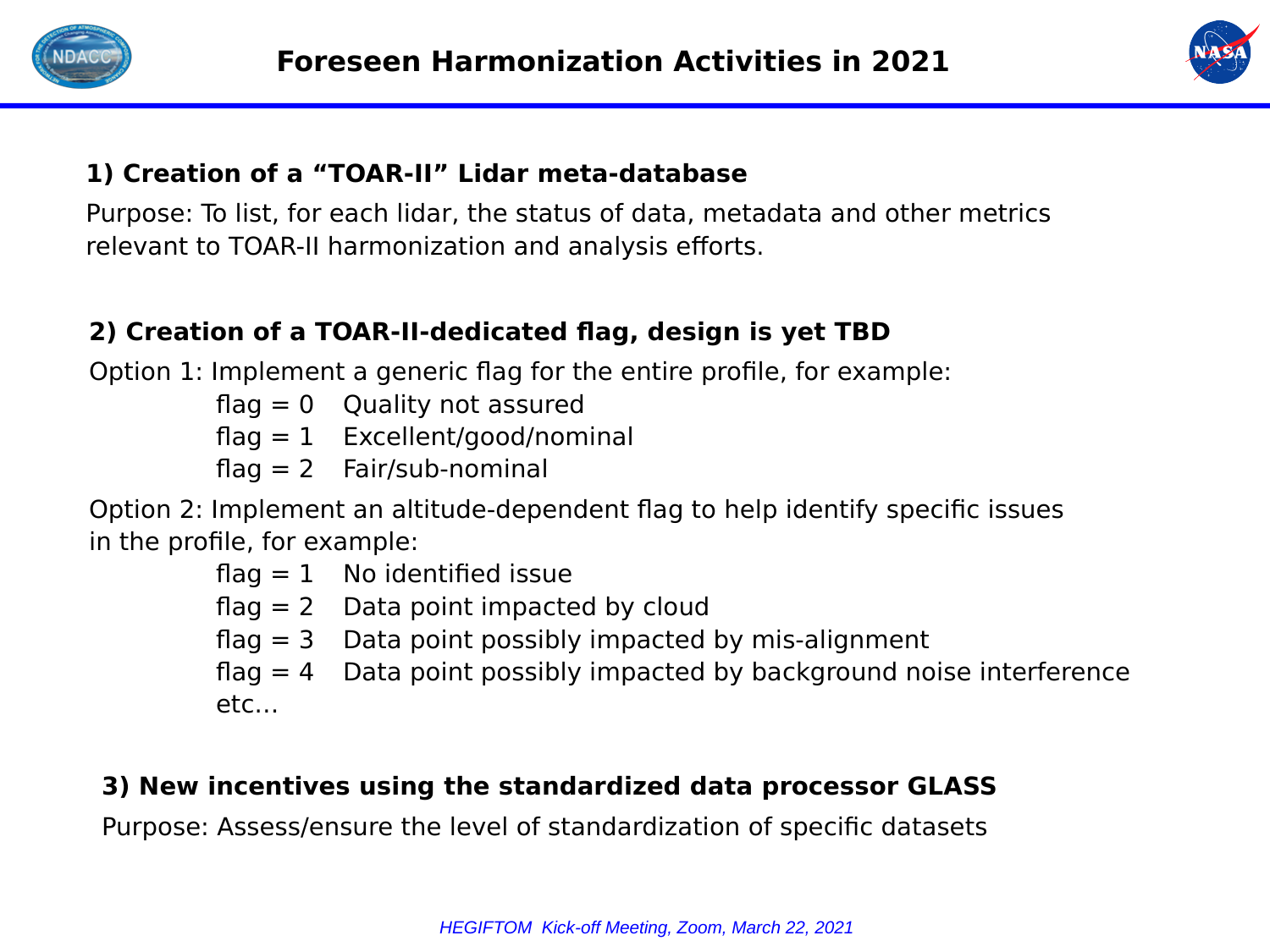

Foreseen Harmonization Activities in 2021
1) Creation of a “TOAR-II” Lidar meta-database
Purpose: To list, for each lidar, the status of data, metadata and other metrics
relevant to TOAR-II harmonization and analysis efforts.
2) Creation of a TOAR-II-dedicated flag, design is yet TBD
Option 1: Implement a generic flag for the entire profile, for example:
	flag = 0	Quality not assured
	flag = 1	Excellent/good/nominal
	flag = 2	Fair/sub-nominal
Option 2: Implement an altitude-dependent flag to help identify specific issues
in the profile, for example:
	flag = 1	No identified issue
	flag = 2	Data point impacted by cloud
	flag = 3	Data point possibly impacted by mis-alignment
	flag = 4	Data point possibly impacted by background noise interference
	etc…
3) New incentives using the standardized data processor GLASS
Purpose: Assess/ensure the level of standardization of specific datasets